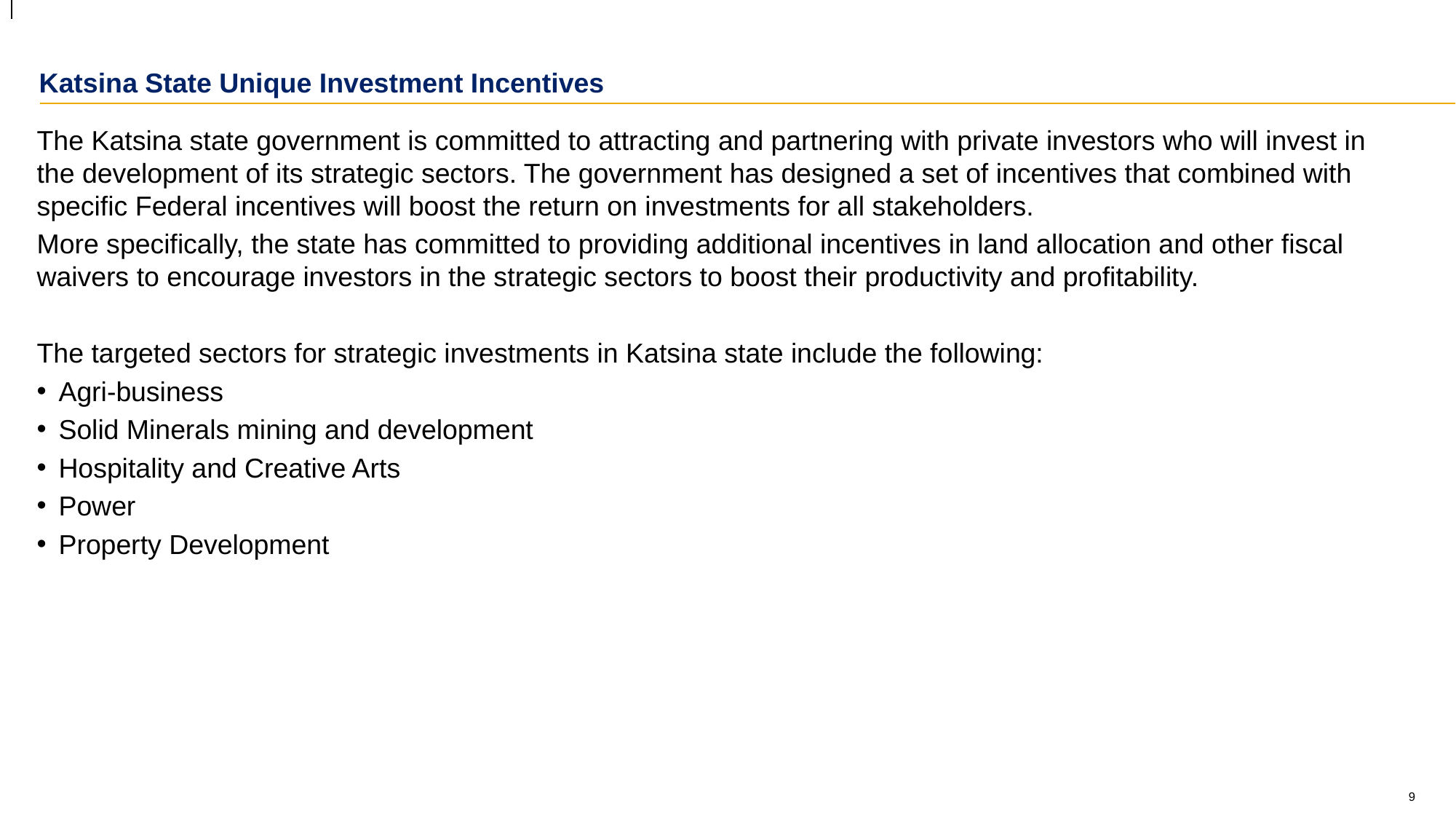

# Katsina State Unique Investment Incentives
The Katsina state government is committed to attracting and partnering with private investors who will invest in the development of its strategic sectors. The government has designed a set of incentives that combined with specific Federal incentives will boost the return on investments for all stakeholders.
More specifically, the state has committed to providing additional incentives in land allocation and other fiscal waivers to encourage investors in the strategic sectors to boost their productivity and profitability.

The targeted sectors for strategic investments in Katsina state include the following:
Agri-business
Solid Minerals mining and development
Hospitality and Creative Arts
Power
Property Development